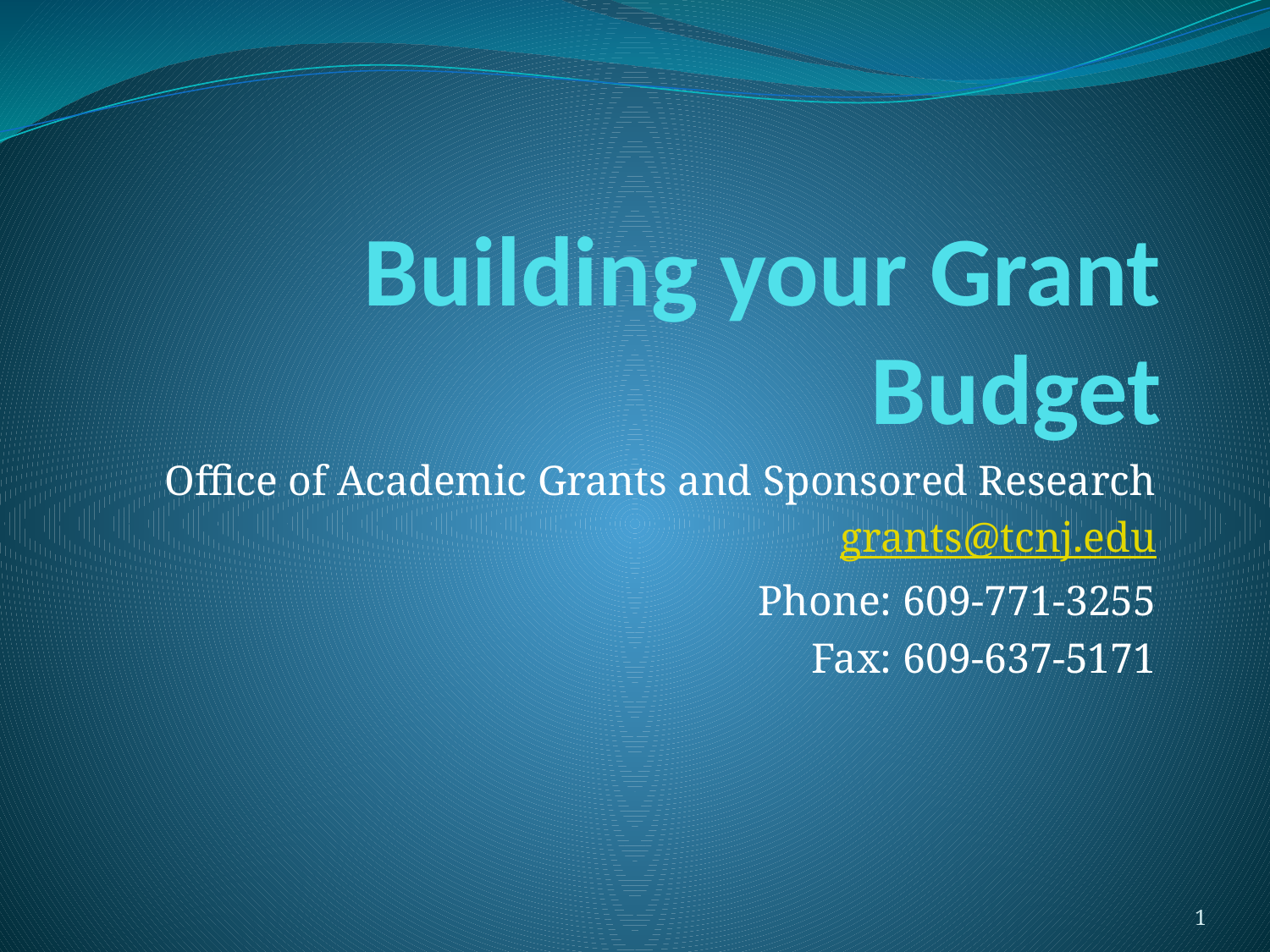

# Building your Grant Budget
Office of Academic Grants and Sponsored Research
grants@tcnj.edu
Phone: 609-771-3255
Fax: 609-637-5171
1